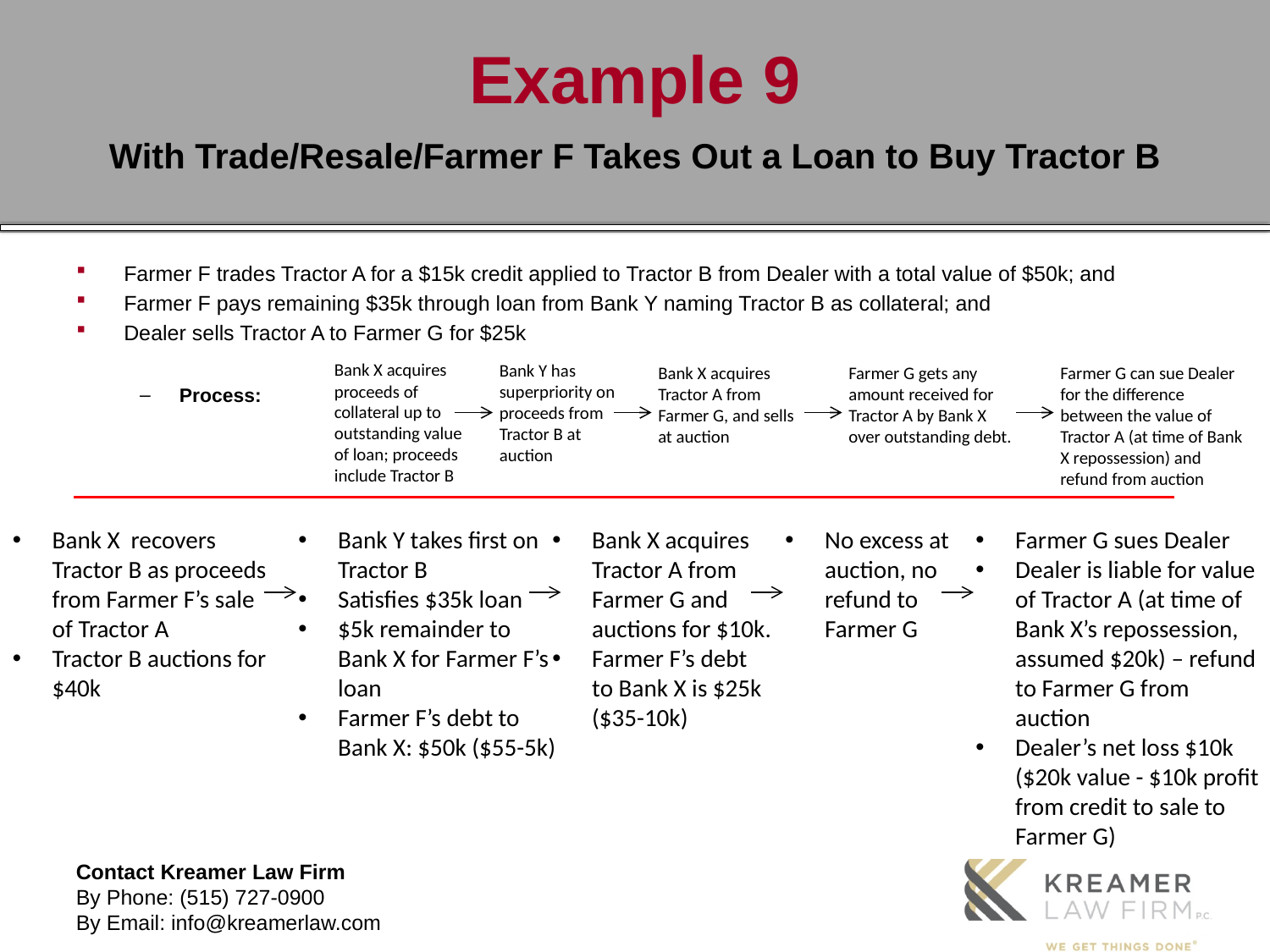

# Example 9
With Trade/Resale/Farmer F Takes Out a Loan to Buy Tractor B
Farmer F trades Tractor A for a $15k credit applied to Tractor B from Dealer with a total value of $50k; and
Farmer F pays remaining $35k through loan from Bank Y naming Tractor B as collateral; and
Dealer sells Tractor A to Farmer G for $25k

Process:
Bank X acquires proceeds of collateral up to outstanding value of loan; proceeds include Tractor B
Bank Y has superpriority on proceeds from Tractor B at auction
Bank X acquires Tractor A from Farmer G, and sells at auction
Farmer G gets any amount received for Tractor A by Bank X over outstanding debt.
Farmer G can sue Dealer for the difference between the value of Tractor A (at time of Bank X repossession) and refund from auction
Bank X  recovers Tractor B as proceeds from Farmer F’s sale of Tractor A
Tractor B auctions for $40k
Bank Y takes first on Tractor B
Satisfies $35k loan
$5k remainder to Bank X for Farmer F’s loan
Farmer F’s debt to Bank X: $50k ($55-5k)
Bank X acquires Tractor A from Farmer G and auctions for $10k.
Farmer F’s debt to Bank X is $25k ($35-10k)
No excess at auction, no refund to Farmer G
Farmer G sues Dealer
Dealer is liable for value of Tractor A (at time of Bank X’s repossession, assumed $20k) – refund to Farmer G from auction
Dealer’s net loss $10k ($20k value - $10k profit from credit to sale to Farmer G)